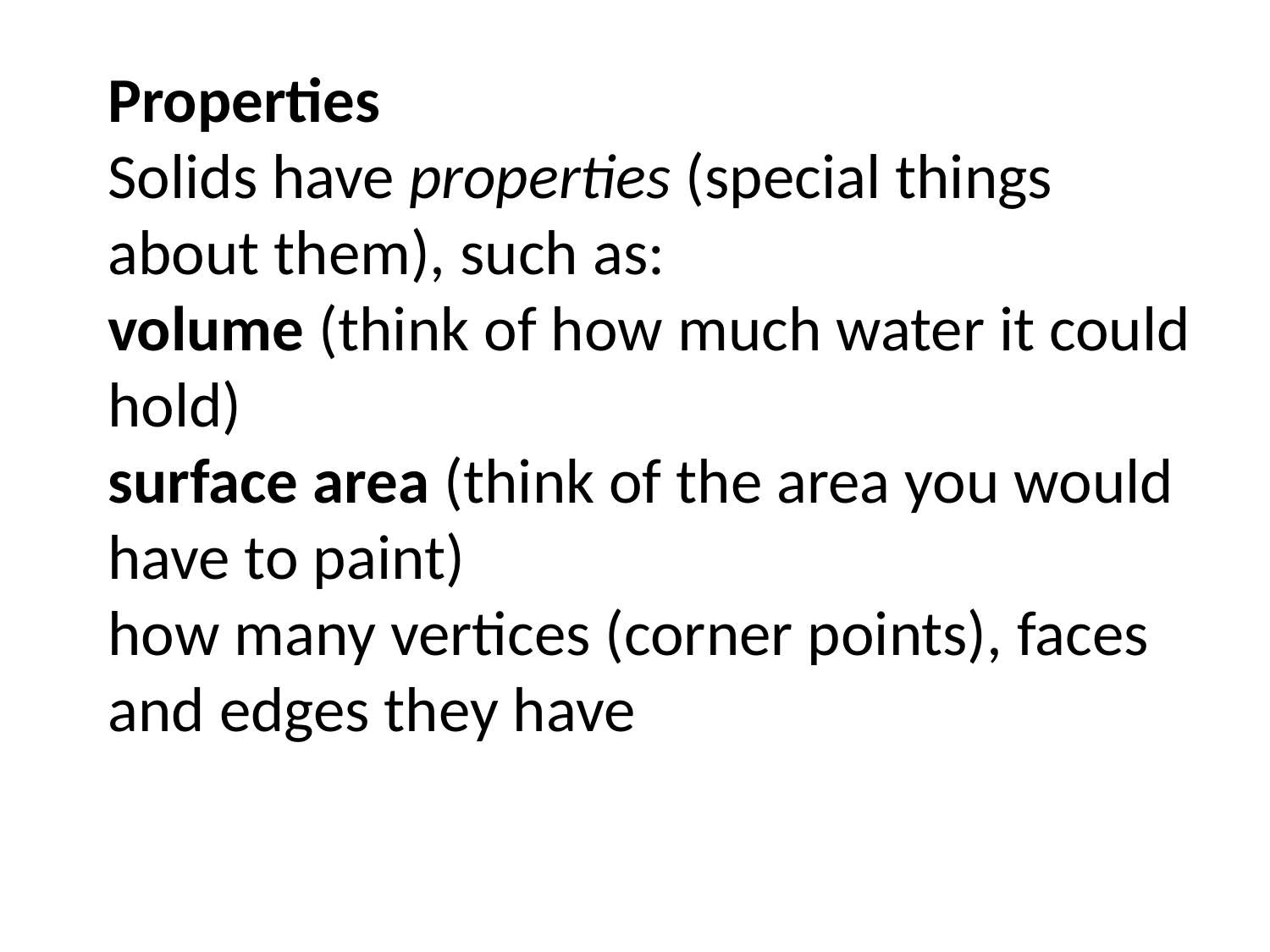

Properties
Solids have properties (special things about them), such as:
volume (think of how much water it could hold)
surface area (think of the area you would have to paint)
how many vertices (corner points), faces and edges they have